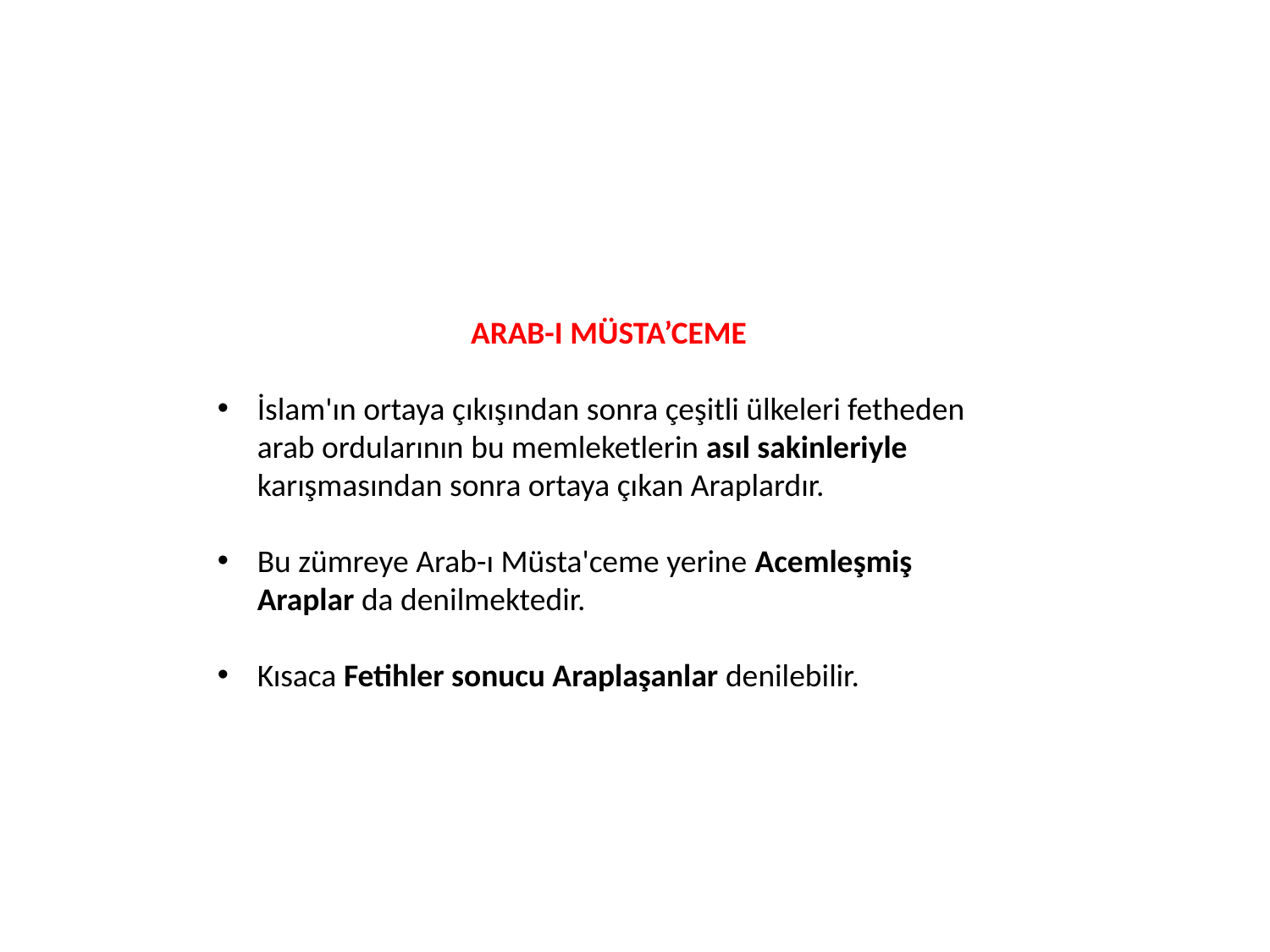

ARAB-I MÜSTA’CEME

İslam'ın ortaya çıkışından sonra çeşitli ülkeleri fetheden arab ordularının bu memleketlerin asıl sakinleriyle karışmasından sonra ortaya çıkan Araplardır.

Bu zümreye Arab-ı Müsta'ceme yerine Acemleşmiş Araplar da denilmektedir.

Kısaca Fetihler sonucu Araplaşanlar denilebilir.